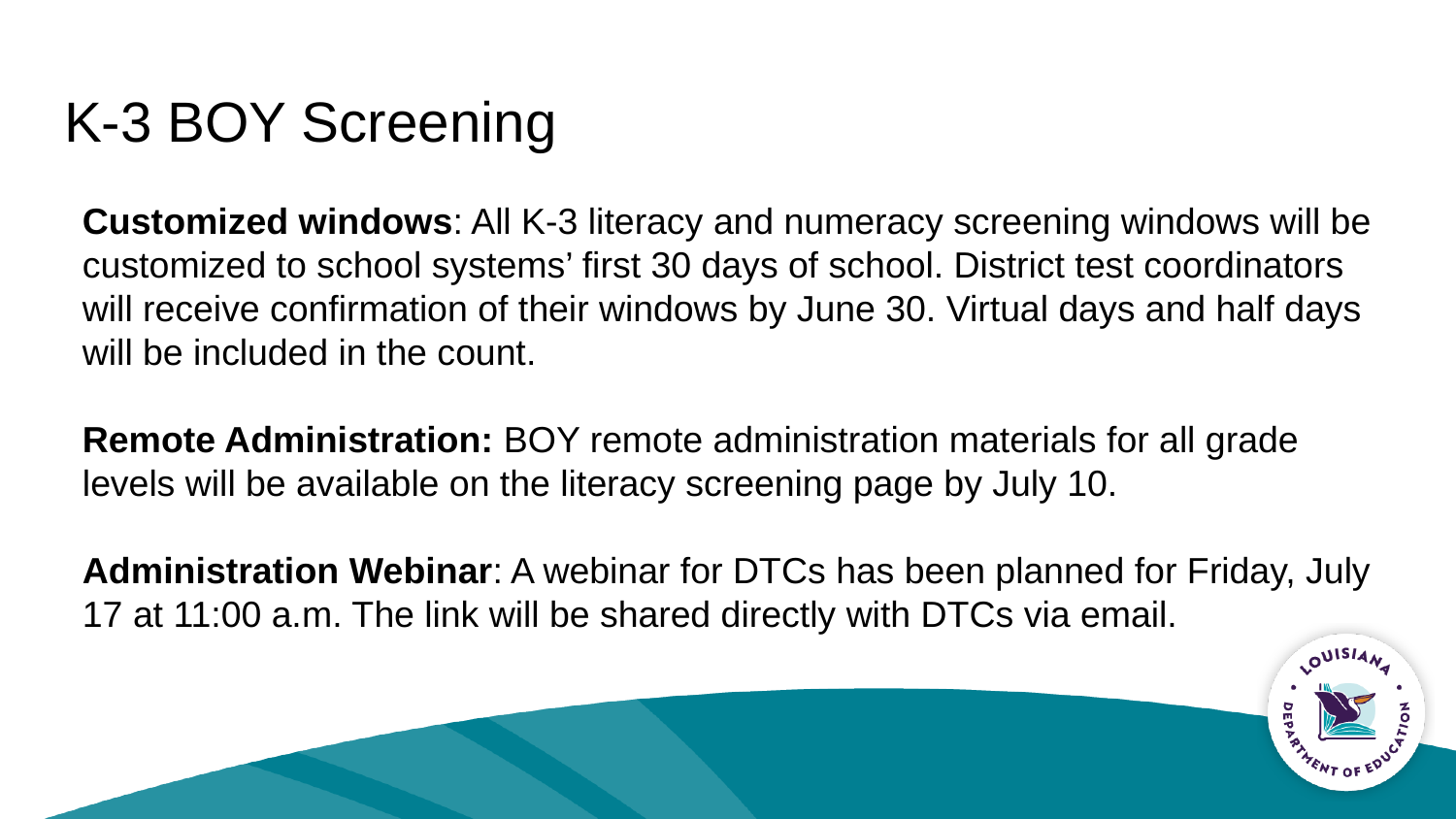

# K-3 BOY Screening
Customized windows: All K-3 literacy and numeracy screening windows will be customized to school systems’ first 30 days of school. District test coordinators will receive confirmation of their windows by June 30. Virtual days and half days will be included in the count.

Remote Administration: BOY remote administration materials for all grade levels will be available on the literacy screening page by July 10.

Administration Webinar: A webinar for DTCs has been planned for Friday, July 17 at 11:00 a.m. The link will be shared directly with DTCs via email.